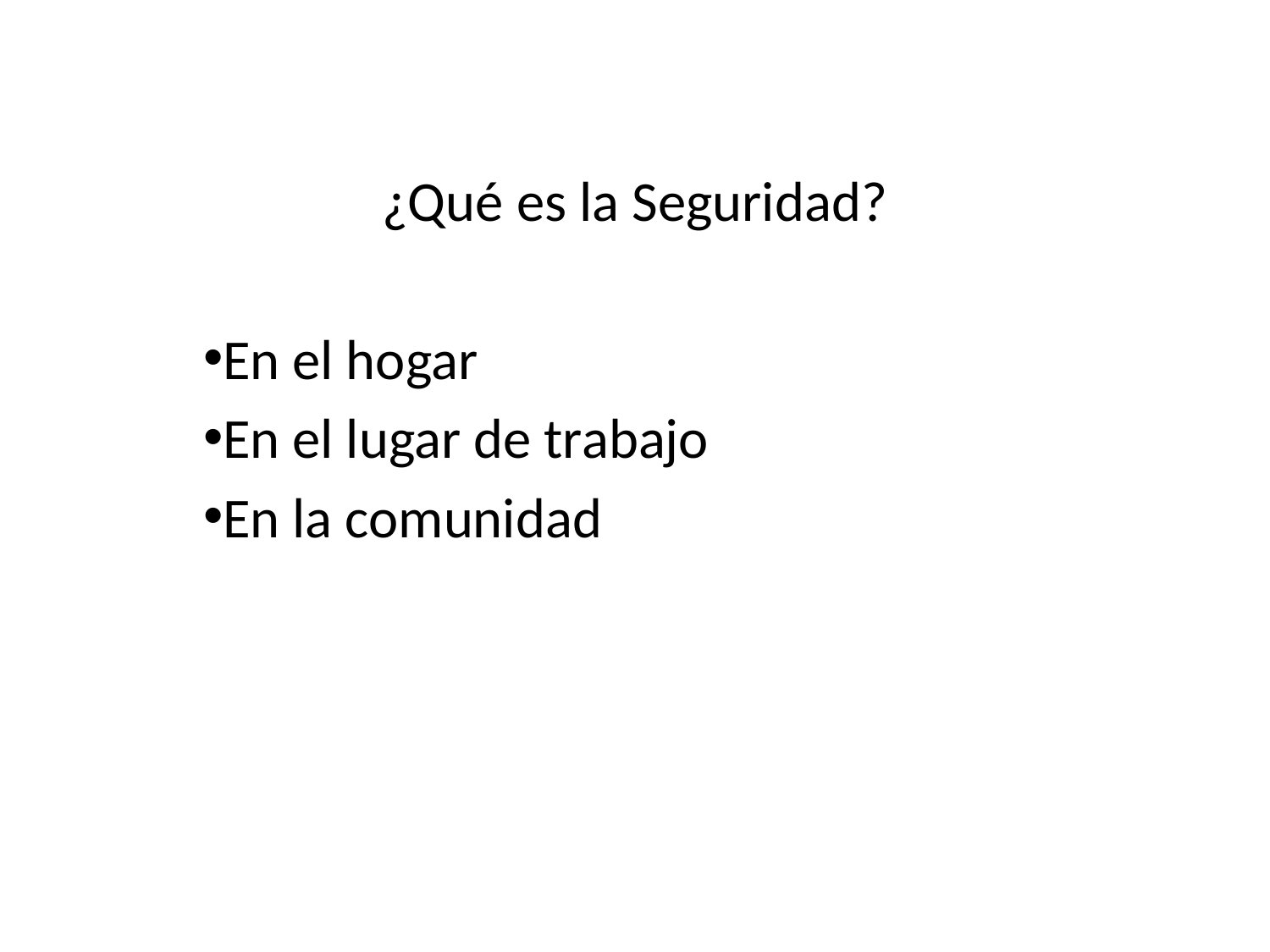

¿Qué es la Seguridad?

En el hogar
En el lugar de trabajo
En la comunidad